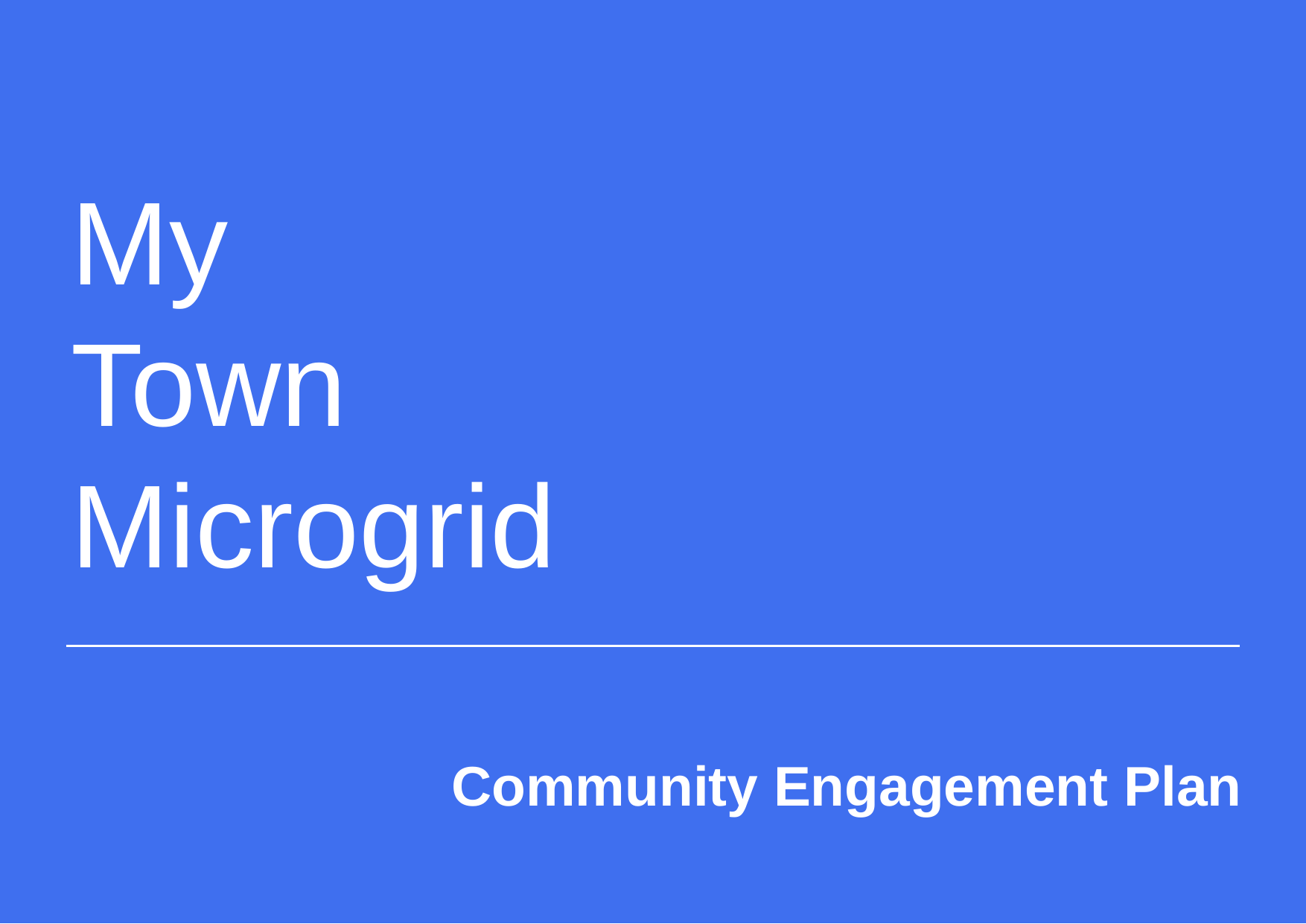

My
Town
Microgrid
# Community Engagement Plan